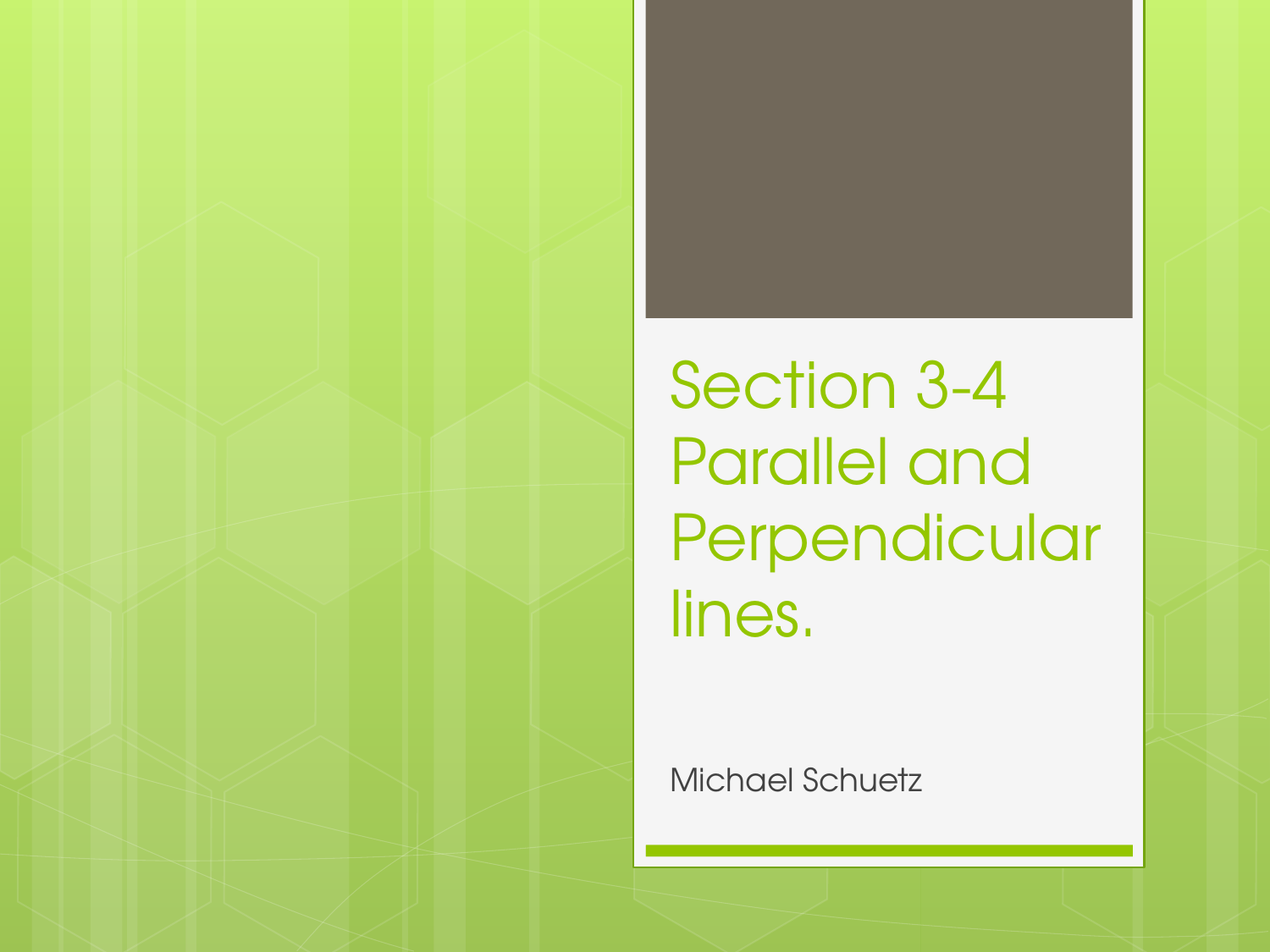

# Section 3-4 Parallel and Perpendicular lines.
Michael Schuetz